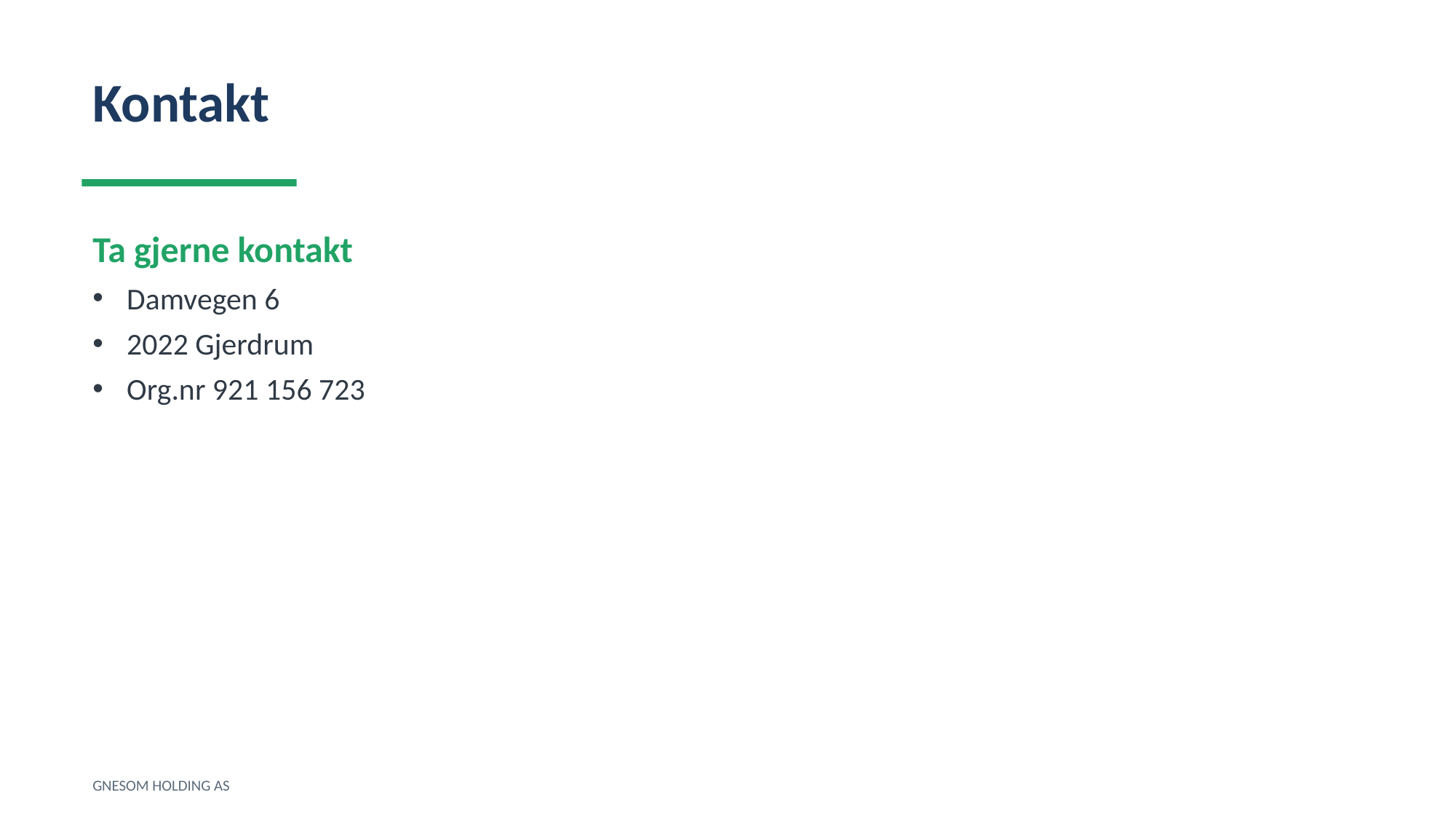

Kontakt

Ta gjerne kontakt
Damvegen 6
2022 Gjerdrum
Org.nr 921 156 723
GNESOM HOLDING AS